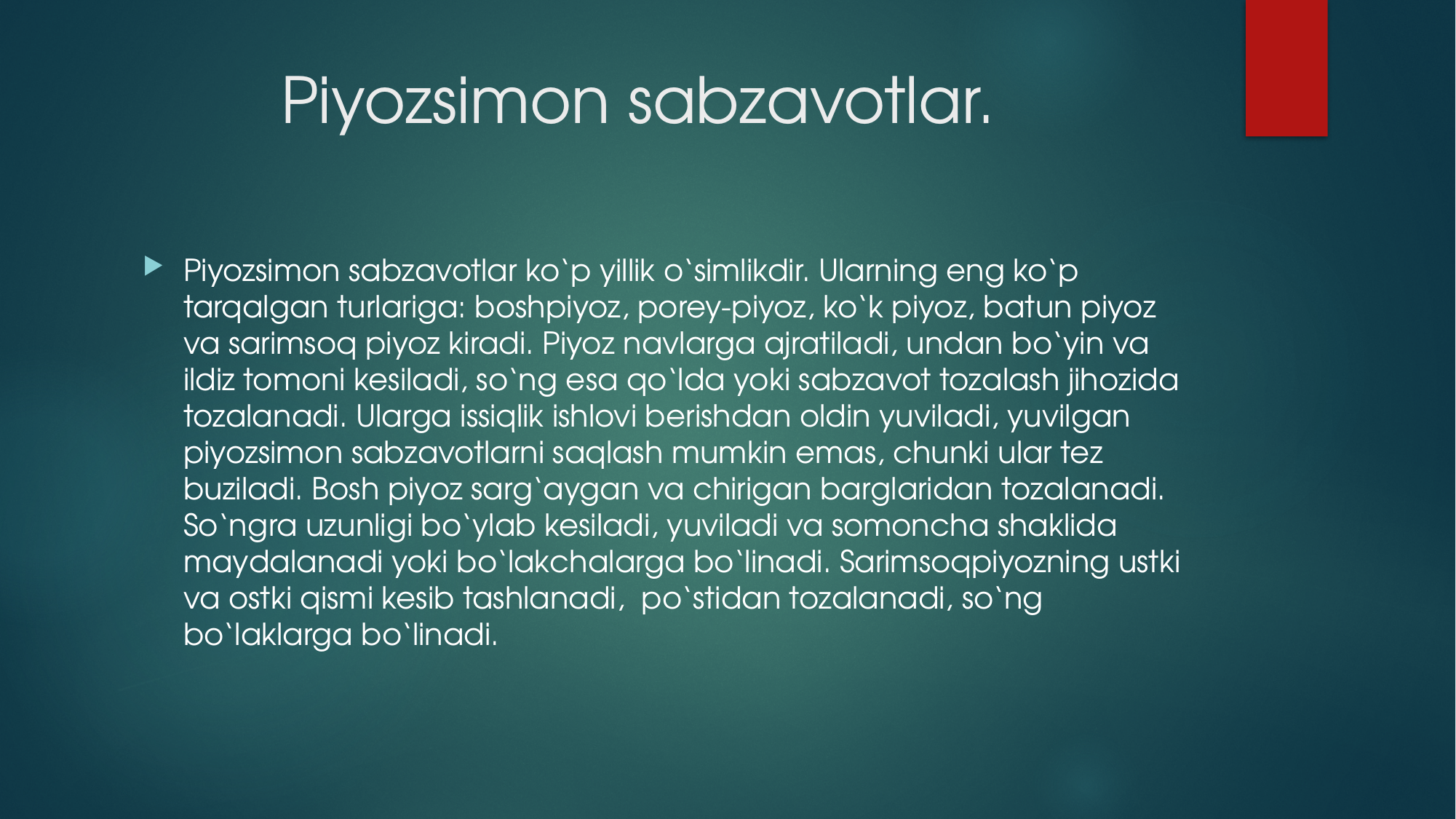

# Piyozsimon sabzavotlar.
Piyozsimon sabzavotlar ko‘p yillik o‘simlikdir. Ularning eng ko‘p tarqalgan turlariga: boshpiyoz, porey-piyoz, ko‘k piyoz, batun piyoz va sarimsoq piyoz kiradi. Piyoz navlarga ajratiladi, undan bo‘yin va ildiz tomoni kesiladi, so‘ng esa qo‘lda yoki sabzavot tozalash jihozida tozalanadi. Ularga issiqlik ishlovi berishdan oldin yuviladi, yuvilgan piyozsimon sabzavotlarni saqlash mumkin emas, chunki ular tez buziladi. Bosh piyoz sarg‘aygan va chirigan barglaridan tozalanadi. So‘ngra uzunligi bo‘ylab kesiladi, yuviladi va somoncha shaklida maydalanadi yoki bo‘lakchalarga bo‘linadi. Sarimsoqpiyozning ustki va ostki qismi kesib tashlanadi,  po‘stidan tozalanadi, so‘ng  bo‘laklarga bo‘linadi.